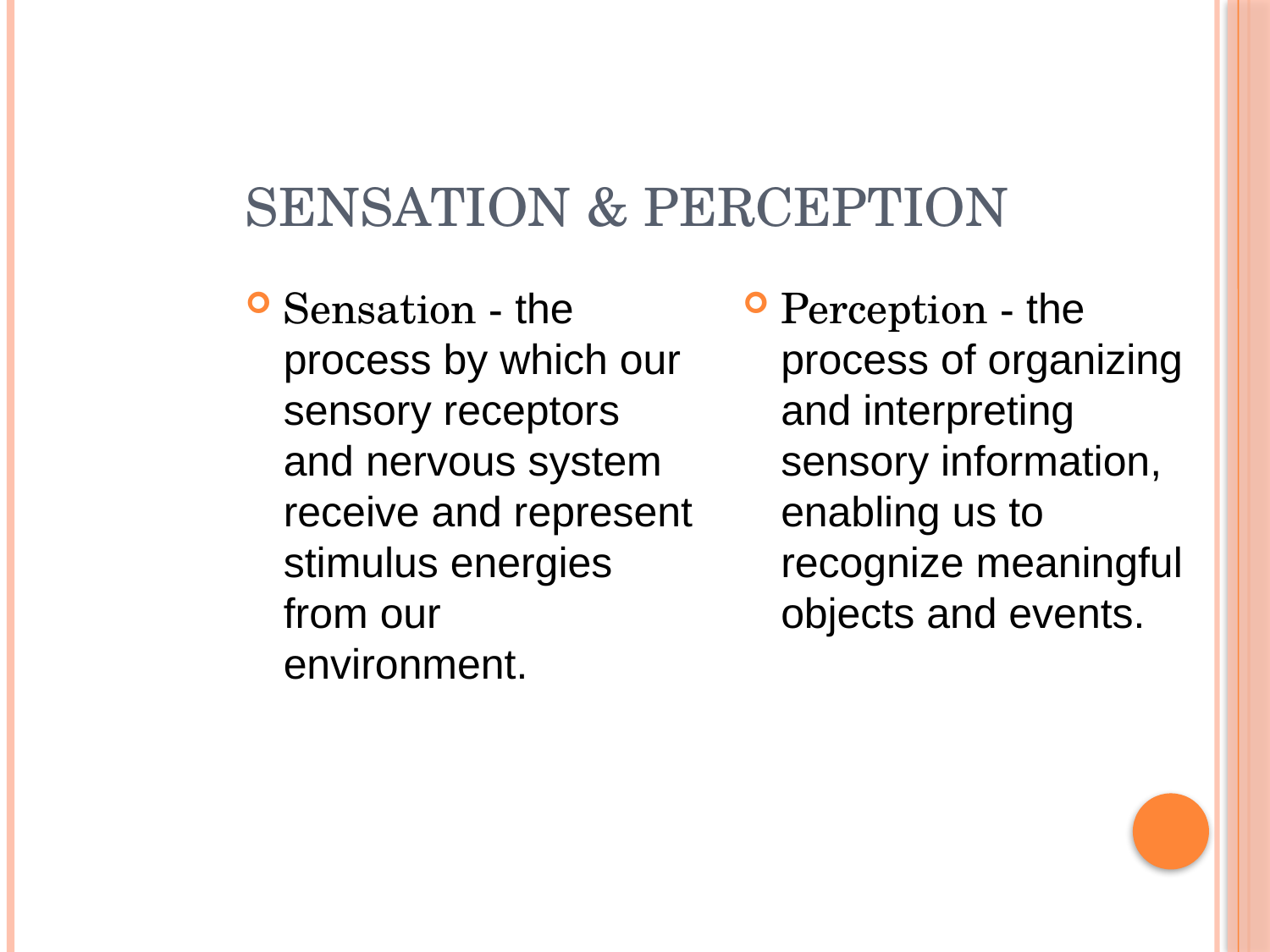

# Sensation & Perception
Sensation - the process by which our sensory receptors and nervous system receive and represent stimulus energies from our environment.

Perception - the process of organizing and interpreting sensory information, enabling us to recognize meaningful objects and events.